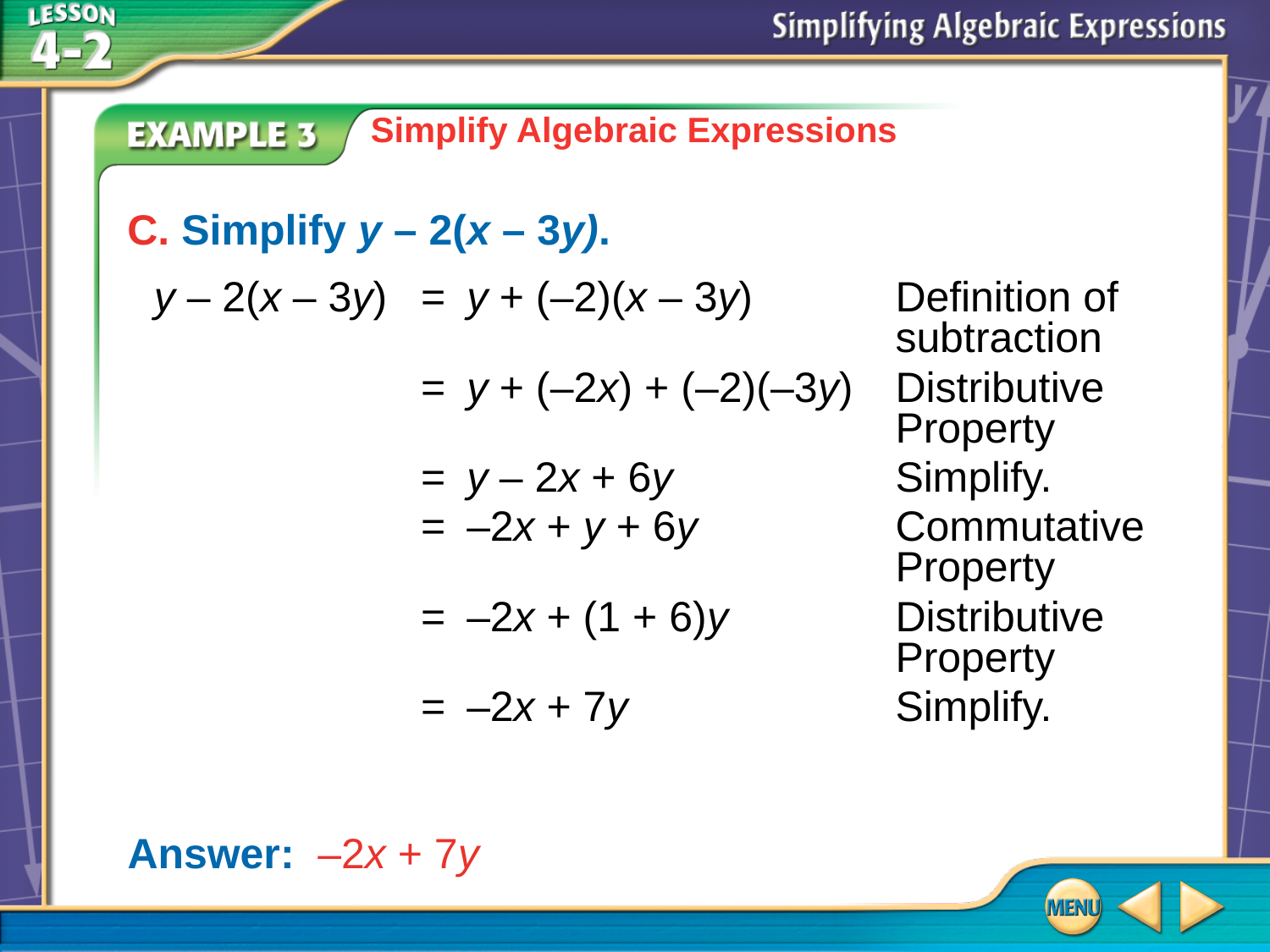

Simplify Algebraic Expressions
	C. Simplify y – 2(x – 3y).
	y – 2(x – 3y)	=	y + (–2)(x – 3y)	Definition of					subtraction
		=	y + (–2x) + (–2)(–3y)	Distributive
				Property
		=	y – 2x + 6y	Simplify.
		=	–2x + y + 6y	Commutative
				Property
		=	–2x + (1 + 6)y	Distributive
				Property
	 	=	–2x + 7y	Simplify.
Answer: 	–2x + 7y
# Example 3C